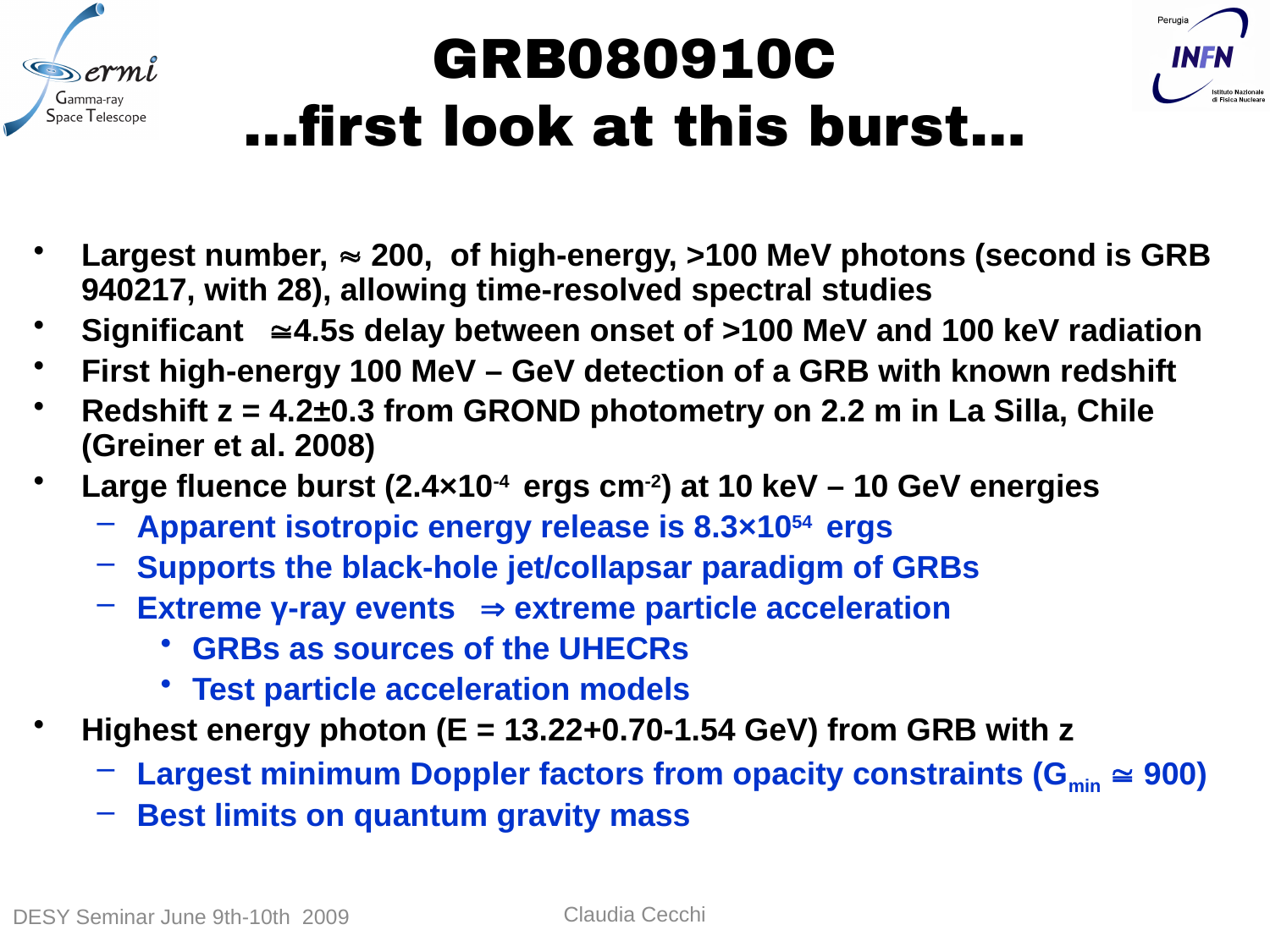

# GRB080910C …first look at this burst…
Largest number, ≈ 200,  of high-energy, >100 MeV photons (second is GRB 940217, with 28), allowing time-resolved spectral studies
Significant  ≅4.5s delay between onset of >100 MeV and 100 keV radiation
First high-energy 100 MeV – GeV detection of a GRB with known redshift
Redshift z = 4.2±0.3 from GROND photometry on 2.2 m in La Silla, Chile (Greiner et al. 2008)
Large fluence burst (2.4×10-4  ergs cm-2) at 10 keV – 10 GeV energies
Apparent isotropic energy release is 8.3×1054  ergs
Supports the black-hole jet/collapsar paradigm of GRBs
Extreme γ-ray events  ⇒ extreme particle acceleration
GRBs as sources of the UHECRs
Test particle acceleration models
Highest energy photon (E = 13.22+0.70-1.54 GeV) from GRB with z
Largest minimum Doppler factors from opacity constraints (Gmin ≅ 900)
Best limits on quantum gravity mass

Claudia Cecchi
DESY Seminar June 9th-10th  2009